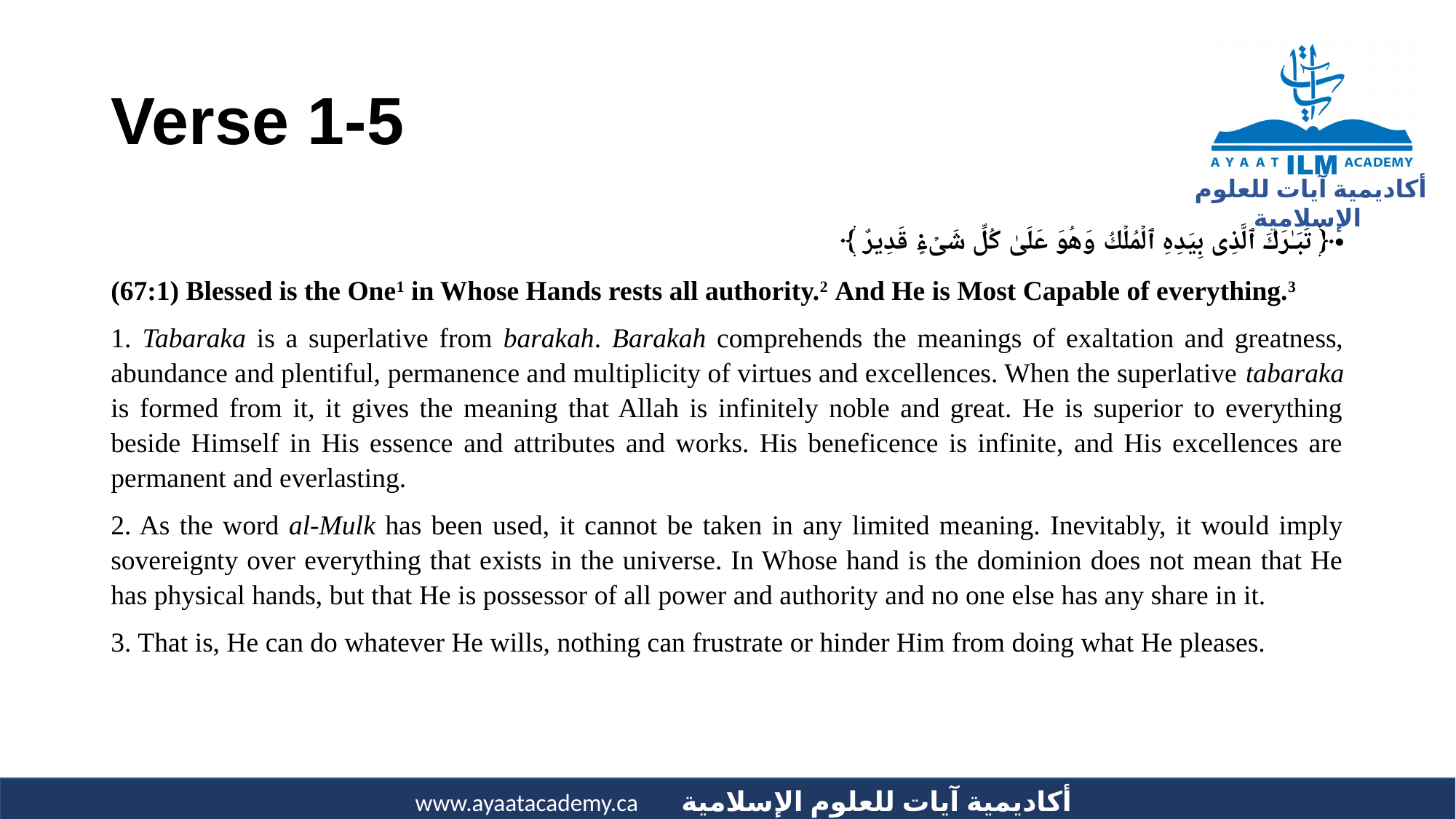

# Verse 1-5
﴿ تَبَـٰرَكَ ٱلَّذِى بِيَدِهِ ٱلۡمُلۡكُ وَهُوَ عَلَىٰ كُلِّ شَىۡءٍ۬ قَدِيرٌ ﴾
(67:1) Blessed is the One1 in Whose Hands rests all authority.2 And He is Most Capable of everything.3
1. Tabaraka is a superlative from barakah. Barakah comprehends the meanings of exaltation and greatness, abundance and plentiful, permanence and multiplicity of virtues and excellences. When the superlative tabaraka is formed from it, it gives the meaning that Allah is infinitely noble and great. He is superior to everything beside Himself in His essence and attributes and works. His beneficence is infinite, and His excellences are permanent and everlasting.
2. As the word al-Mulk has been used, it cannot be taken in any limited meaning. Inevitably, it would imply sovereignty over everything that exists in the universe. In Whose hand is the dominion does not mean that He has physical hands, but that He is possessor of all power and authority and no one else has any share in it.
3. That is, He can do whatever He wills, nothing can frustrate or hinder Him from doing what He pleases.